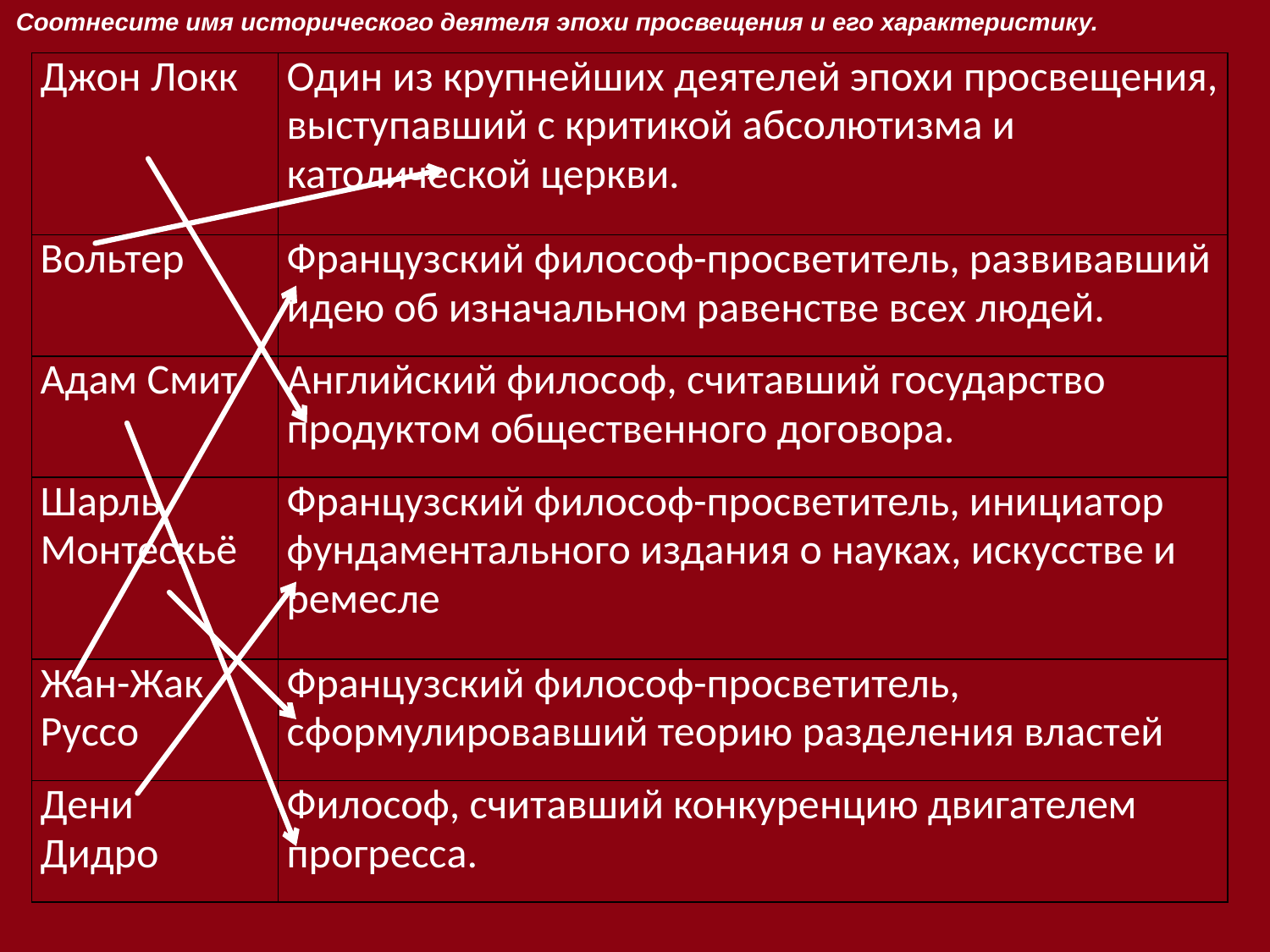

Соотнесите имя исторического деятеля эпохи просвещения и его характеристику.
| Джон Локк | Один из крупнейших деятелей эпохи просвещения, выступавший с критикой абсолютизма и католической церкви. |
| --- | --- |
| Вольтер | Французский философ-просветитель, развивавший идею об изначальном равенстве всех людей. |
| Адам Смит | Английский философ, считавший государство продуктом общественного договора. |
| Шарль Монтескьё | Французский философ-просветитель, инициатор фундаментального издания о науках, искусстве и ремесле |
| Жан-Жак Руссо | Французский философ-просветитель, сформулировавший теорию разделения властей |
| Дени Дидро | Философ, считавший конкуренцию двигателем прогресса. |